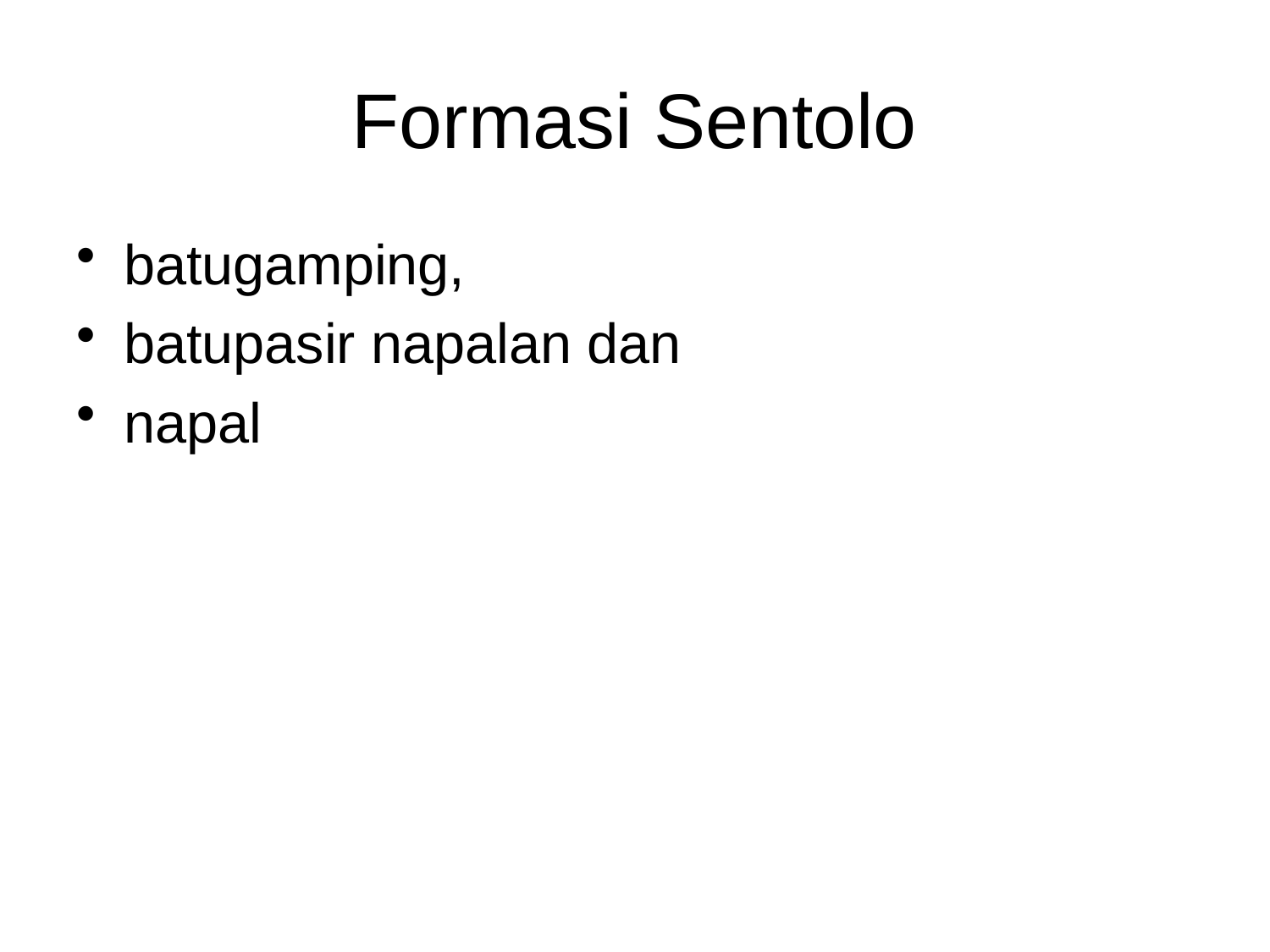

# Formasi Sentolo
batugamping,
batupasir napalan dan
napal